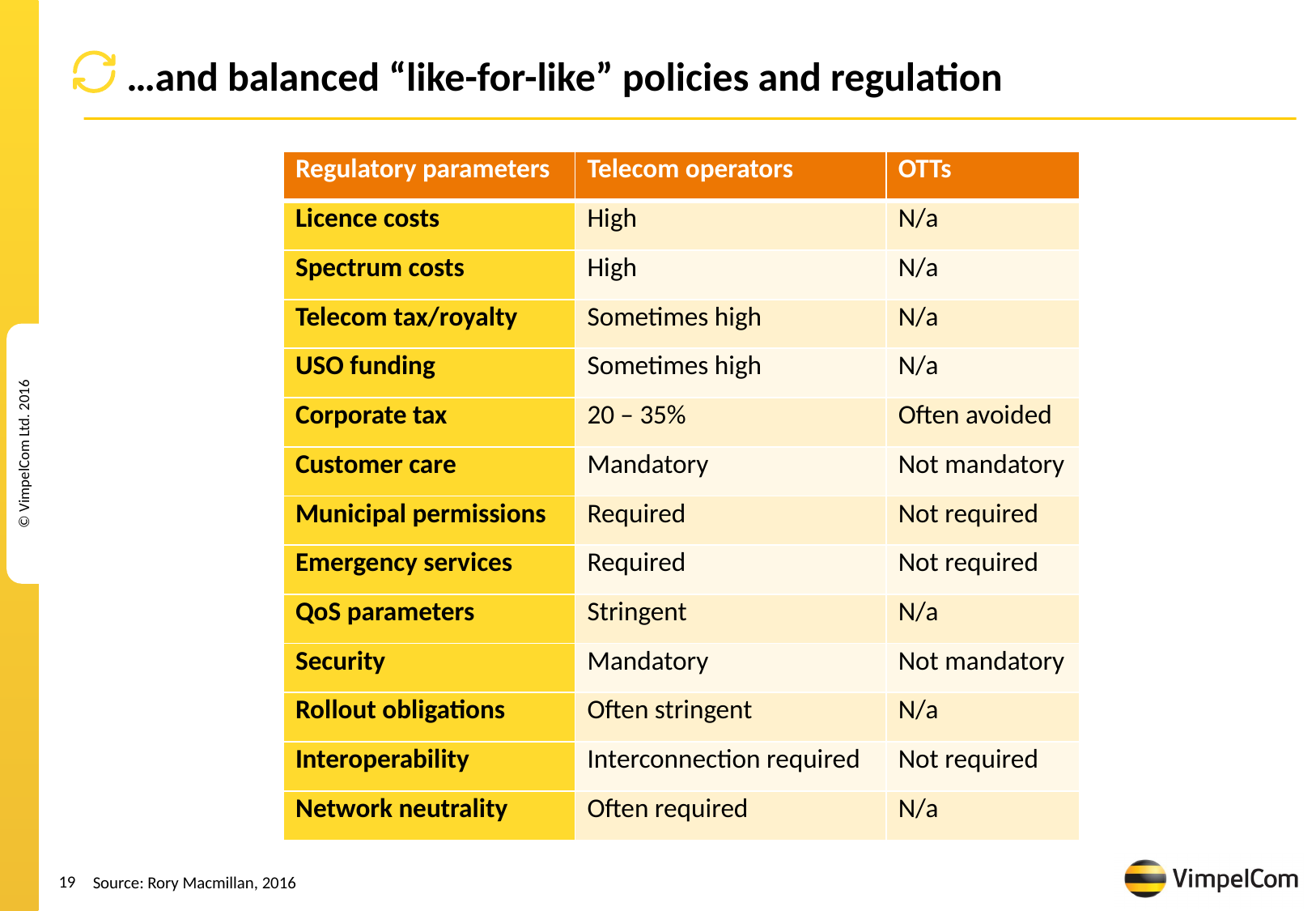

# …and balanced “like-for-like” policies and regulation

| Regulatory parameters | Telecom operators | OTTs |
| --- | --- | --- |
| Licence costs | High | N/a |
| Spectrum costs | High | N/a |
| Telecom tax/royalty | Sometimes high | N/a |
| USO funding | Sometimes high | N/a |
| Corporate tax | 20 – 35% | Often avoided |
| Customer care | Mandatory | Not mandatory |
| Municipal permissions | Required | Not required |
| Emergency services | Required | Not required |
| QoS parameters | Stringent | N/a |
| Security | Mandatory | Not mandatory |
| Rollout obligations | Often stringent | N/a |
| Interoperability | Interconnection required | Not required |
| Network neutrality | Often required | N/a |
Source: Rory Macmillan, 2016